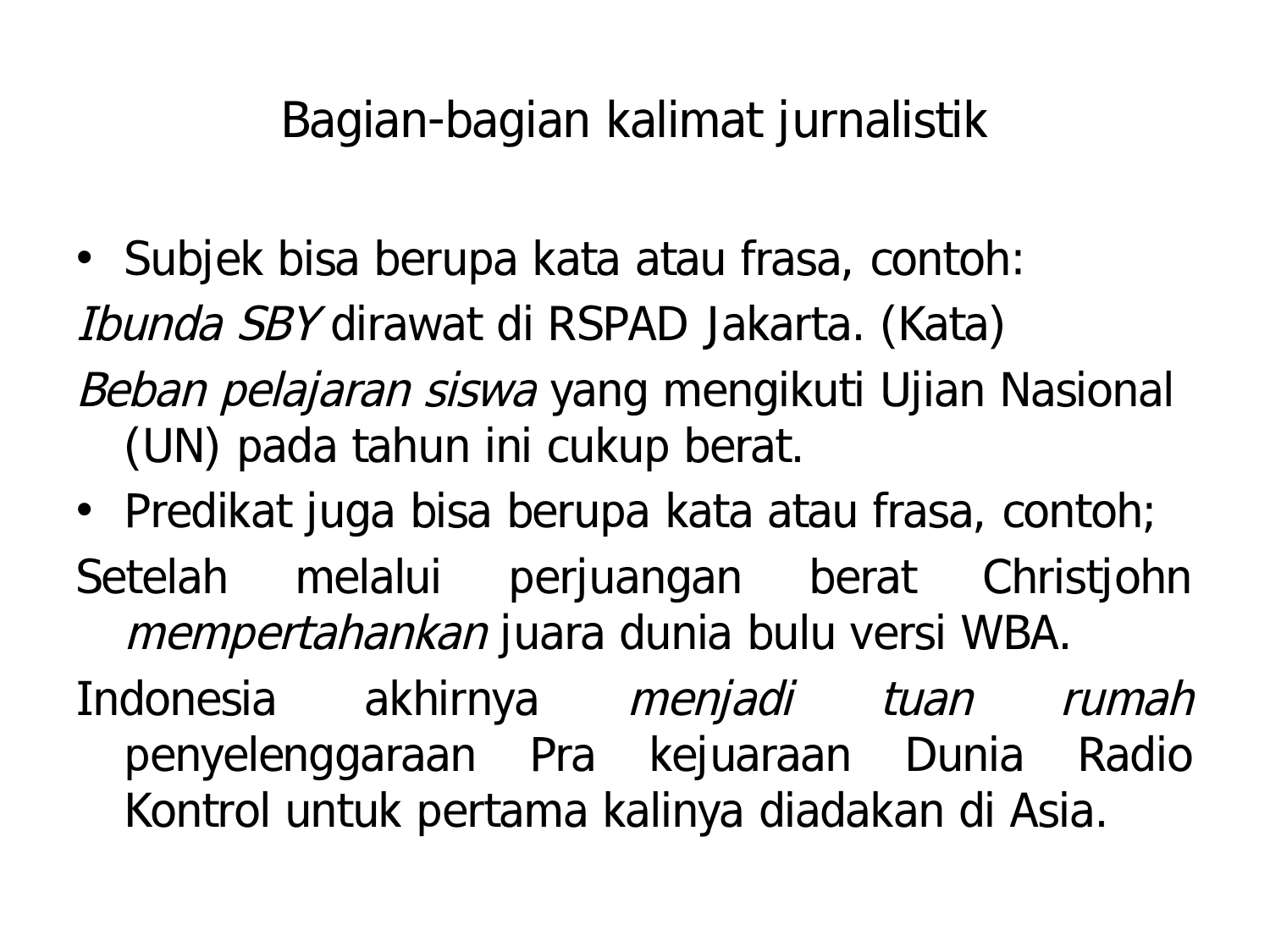

# Bagian-bagian kalimat jurnalistik
Subjek bisa berupa kata atau frasa, contoh:
Ibunda SBY dirawat di RSPAD Jakarta. (Kata)
Beban pelajaran siswa yang mengikuti Ujian Nasional (UN) pada tahun ini cukup berat.
Predikat juga bisa berupa kata atau frasa, contoh;
Setelah melalui perjuangan berat Christjohn mempertahankan juara dunia bulu versi WBA.
Indonesia akhirnya menjadi tuan rumah penyelenggaraan Pra kejuaraan Dunia Radio Kontrol untuk pertama kalinya diadakan di Asia.